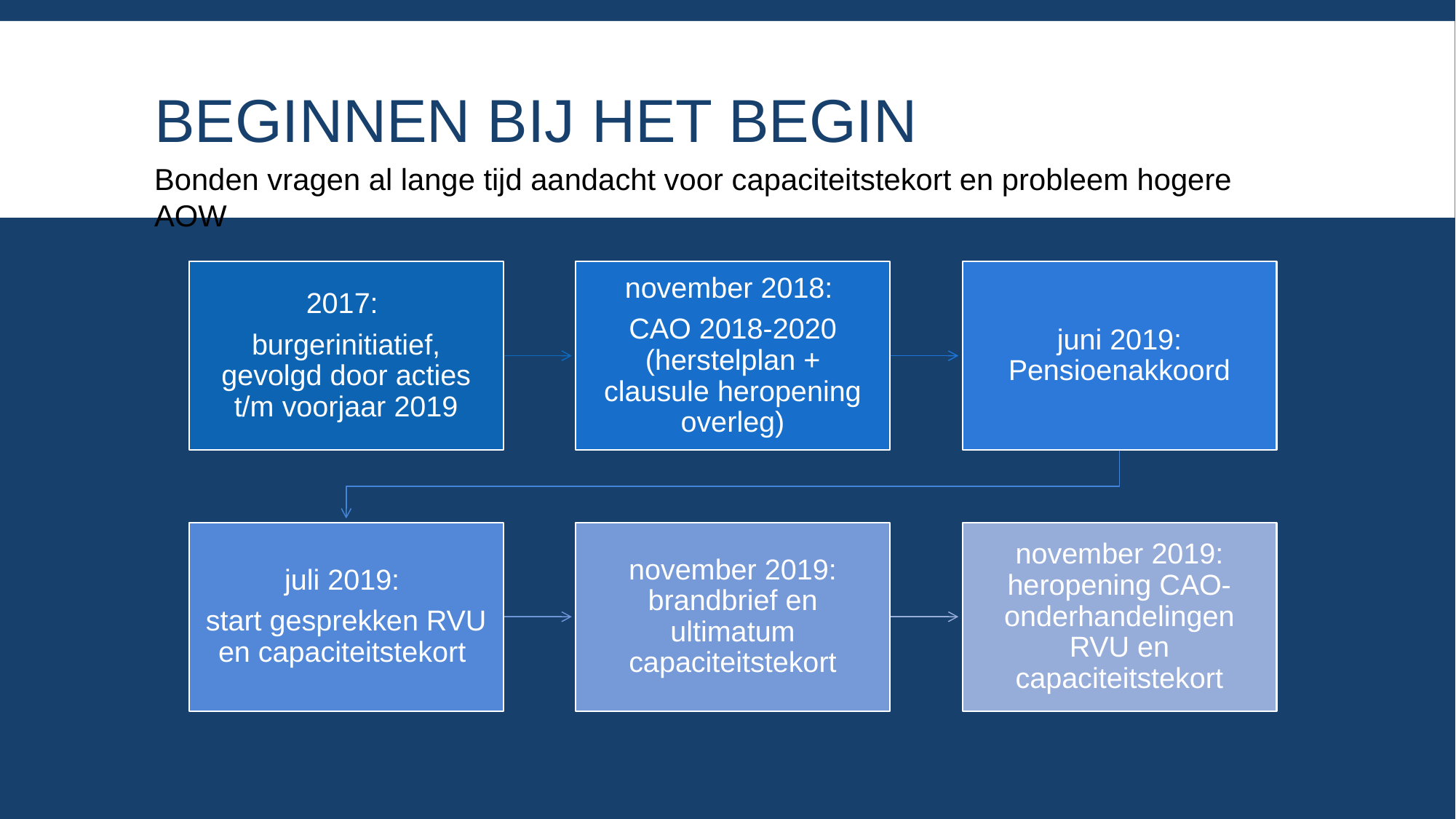

# Beginnen bij het begin
Bonden vragen al lange tijd aandacht voor capaciteitstekort en probleem hogere AOW

2017:
burgerinitiatief, gevolgd door acties t/m voorjaar 2019

november 2018:
CAO 2018-2020 (herstelplan + clausule heropening overleg)

juni 2019: Pensioenakkoord

juli 2019:
start gesprekken RVU en capaciteitstekort

november 2019: brandbrief en ultimatum capaciteitstekort
november 2019: heropening CAO-onderhandelingen RVU en capaciteitstekort